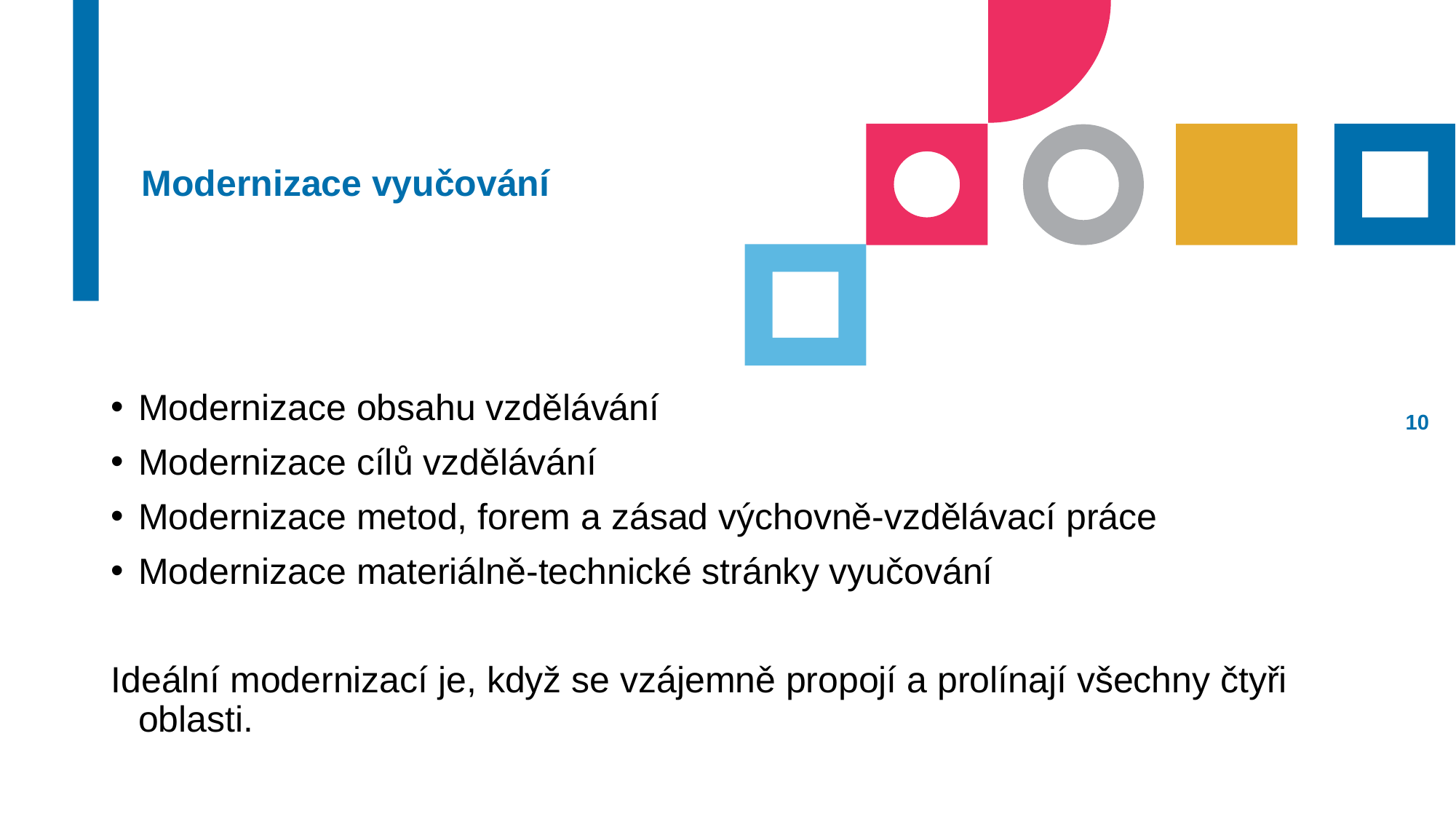

# Modernizace vyučování
Modernizace obsahu vzdělávání
Modernizace cílů vzdělávání
Modernizace metod, forem a zásad výchovně-vzdělávací práce
Modernizace materiálně-technické stránky vyučování

Ideální modernizací je, když se vzájemně propojí a prolínají všechny čtyři oblasti.

10